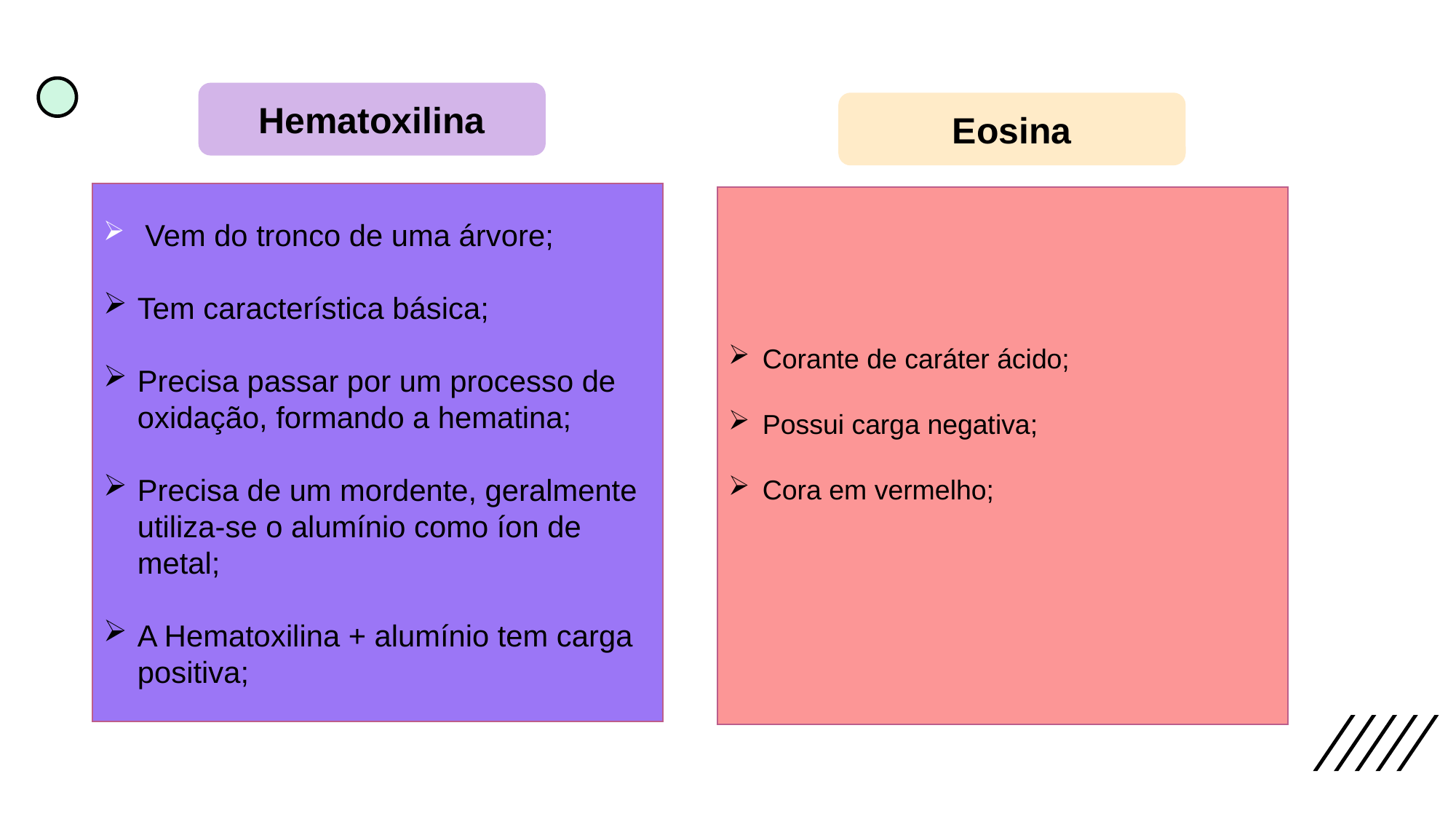

Hematoxilina
Eosina
 Vem do tronco de uma árvore;

Tem característica básica;

Precisa passar por um processo de oxidação, formando a hematina;

Precisa de um mordente, geralmente utiliza-se o alumínio como íon de metal;

A Hematoxilina + alumínio tem carga positiva;
Corante de caráter ácido;

Possui carga negativa;

Cora em vermelho;